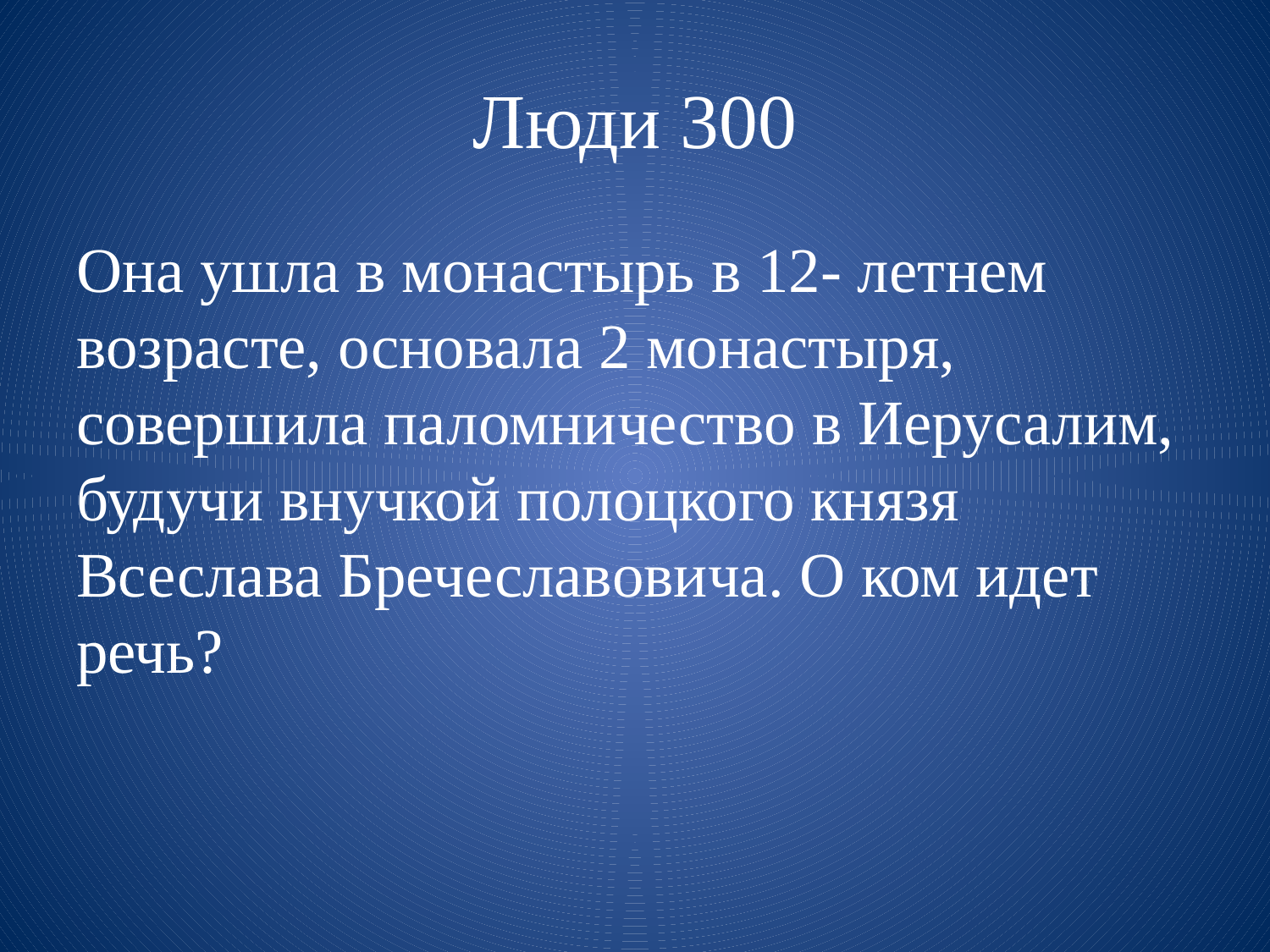

# Люди 300
Она ушла в монастырь в 12- летнем возрасте, основала 2 монастыря, совершила паломничество в Иерусалим, будучи внучкой полоцкого князя Всеслава Бречеславовича. О ком идет речь?